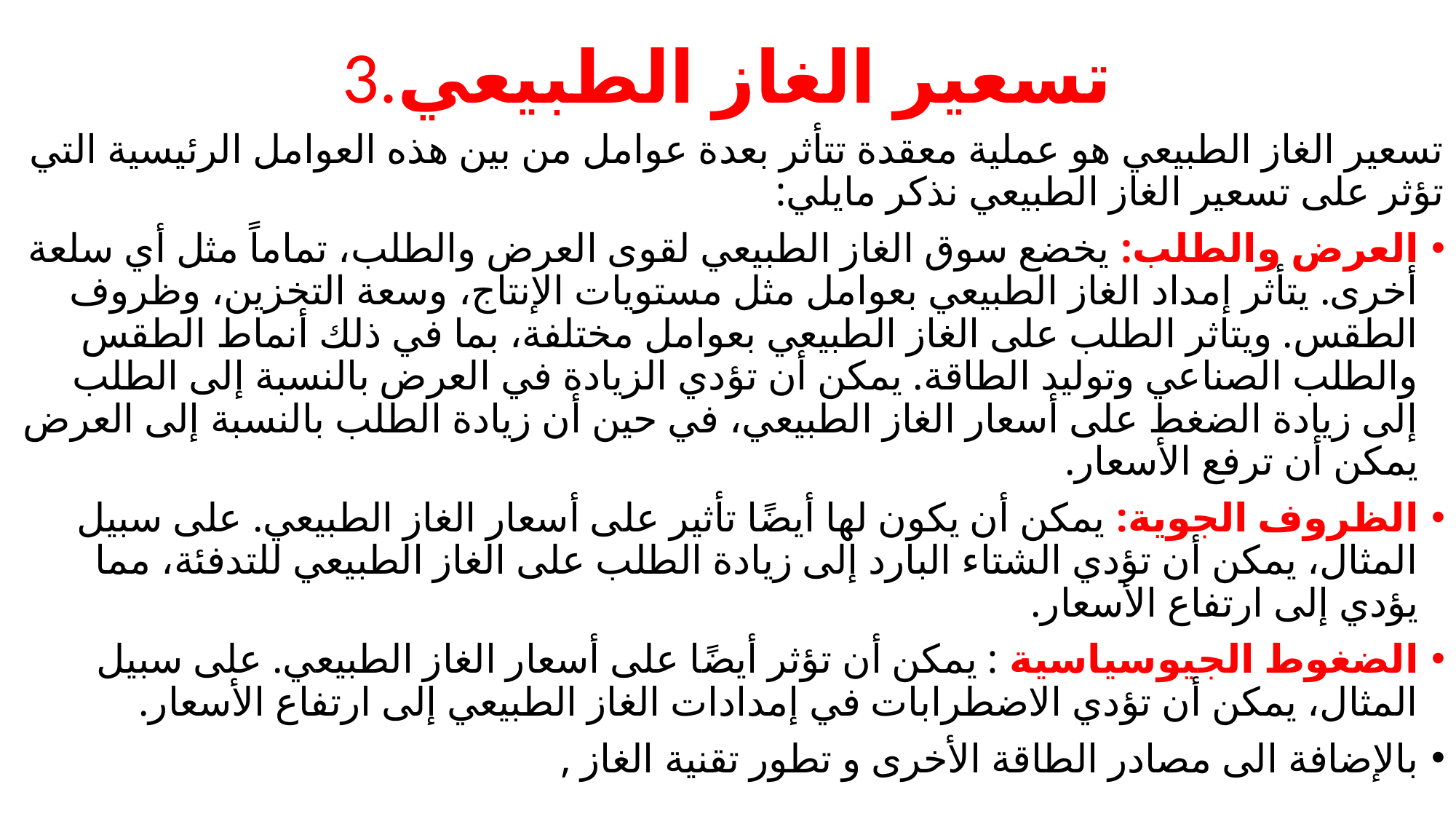

# 3.تسعير الغاز الطبيعي
تسعير الغاز الطبيعي هو عملية معقدة تتأثر بعدة عوامل من بين هذه العوامل الرئيسية التي تؤثر على تسعير الغاز الطبيعي نذكر مايلي:
العرض والطلب: يخضع سوق الغاز الطبيعي لقوى العرض والطلب، تماماً مثل أي سلعة أخرى. يتأثر إمداد الغاز الطبيعي بعوامل مثل مستويات الإنتاج، وسعة التخزين، وظروف الطقس. ويتاثر الطلب على الغاز الطبيعي بعوامل مختلفة، بما في ذلك أنماط الطقس والطلب الصناعي وتوليد الطاقة. يمكن أن تؤدي الزيادة في العرض بالنسبة إلى الطلب إلى زيادة الضغط على أسعار الغاز الطبيعي، في حين أن زيادة الطلب بالنسبة إلى العرض يمكن أن ترفع الأسعار.
الظروف الجوية: يمكن أن يكون لها أيضًا تأثير على أسعار الغاز الطبيعي. على سبيل المثال، يمكن أن تؤدي الشتاء البارد إلى زيادة الطلب على الغاز الطبيعي للتدفئة، مما يؤدي إلى ارتفاع الأسعار.
الضغوط الجيوسياسية : يمكن أن تؤثر أيضًا على أسعار الغاز الطبيعي. على سبيل المثال، يمكن أن تؤدي الاضطرابات في إمدادات الغاز الطبيعي إلى ارتفاع الأسعار.
بالإضافة الى مصادر الطاقة الأخرى و تطور تقنية الغاز ,